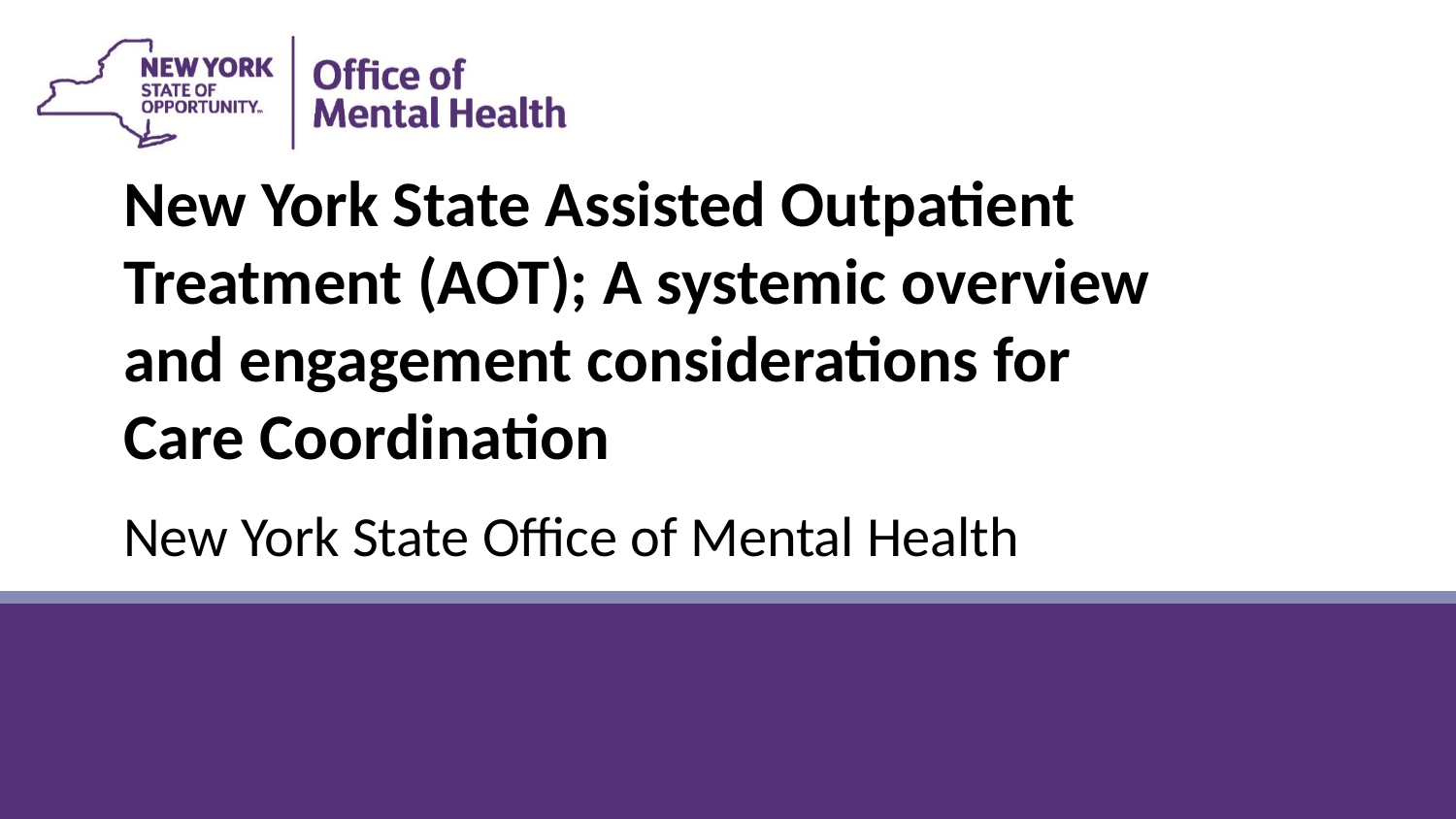

New York State Assisted Outpatient Treatment (AOT); A systemic overview and engagement considerations for Care Coordination
New York State Office of Mental Health